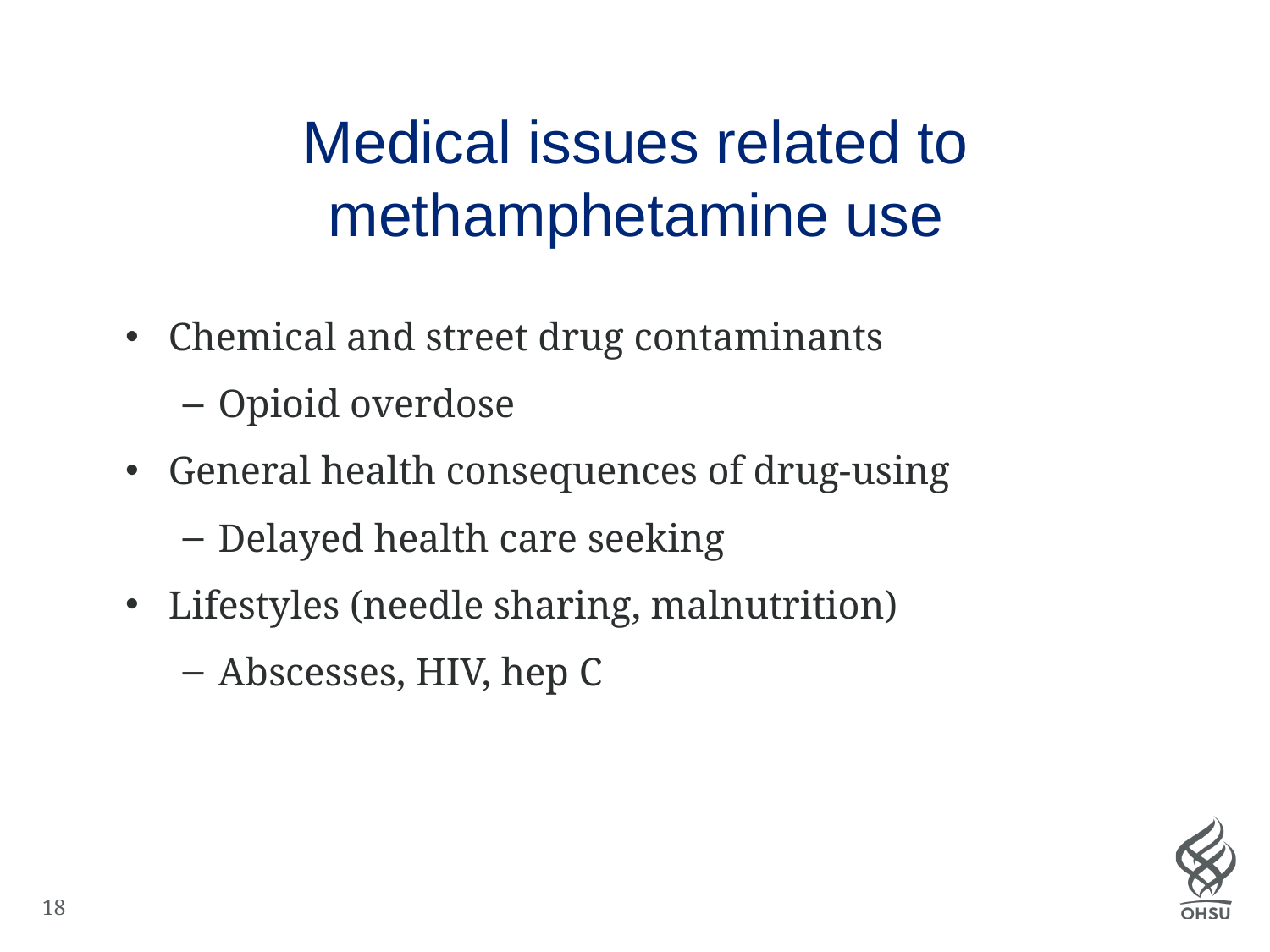

# Medical issues related to methamphetamine use
Chemical and street drug contaminants
Opioid overdose
General health consequences of drug-using
Delayed health care seeking
Lifestyles (needle sharing, malnutrition)
Abscesses, HIV, hep C